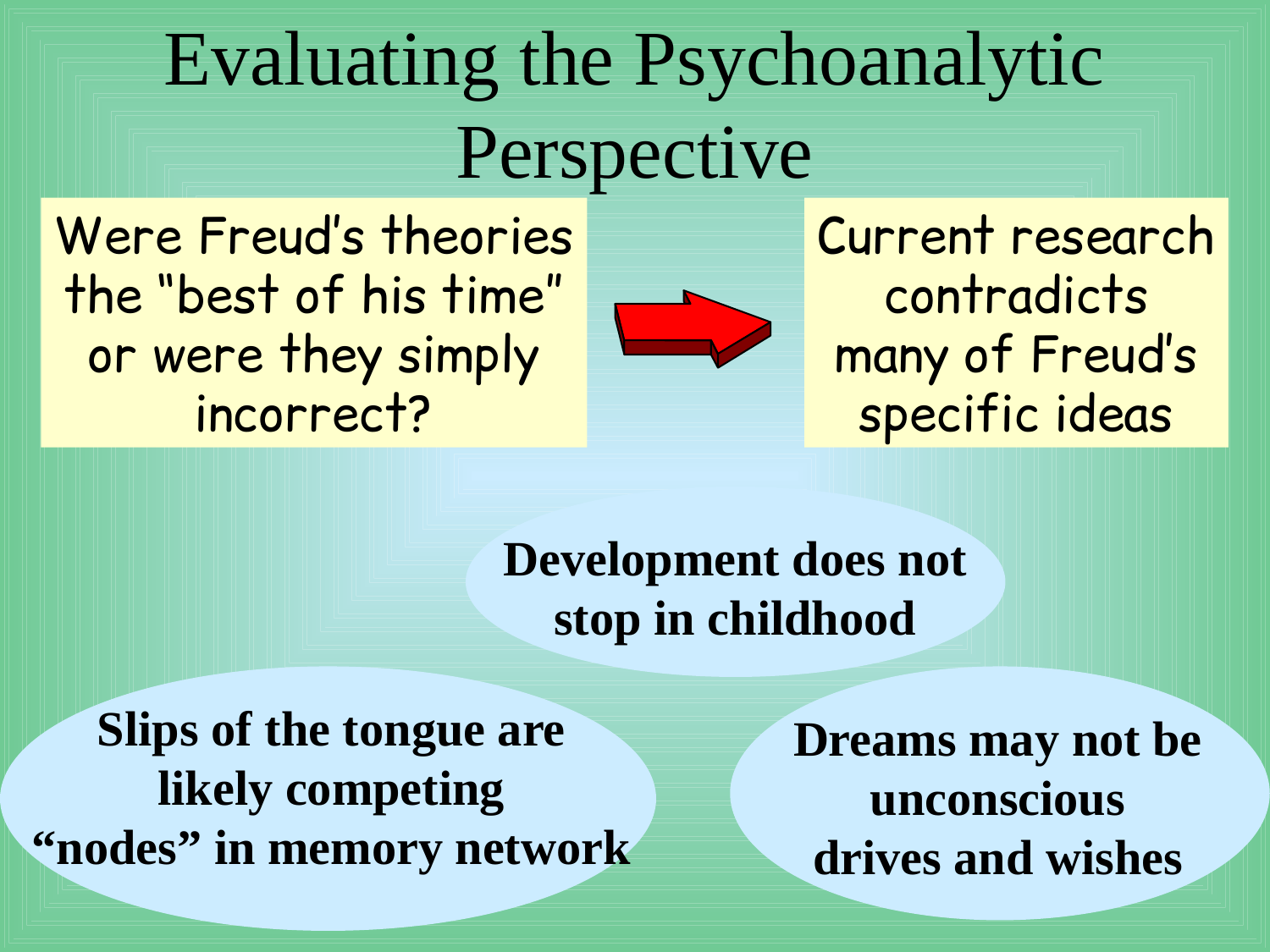

# Evaluating the Psychoanalytic Perspective
Were Freud’s theories
the “best of his time”
or were they simply
incorrect?
Current research
contradicts
many of Freud’s
specific ideas

Development does not
stop in childhood

Slips of the tongue are
likely competing
“nodes” in memory network

Dreams may not be
unconscious
drives and wishes